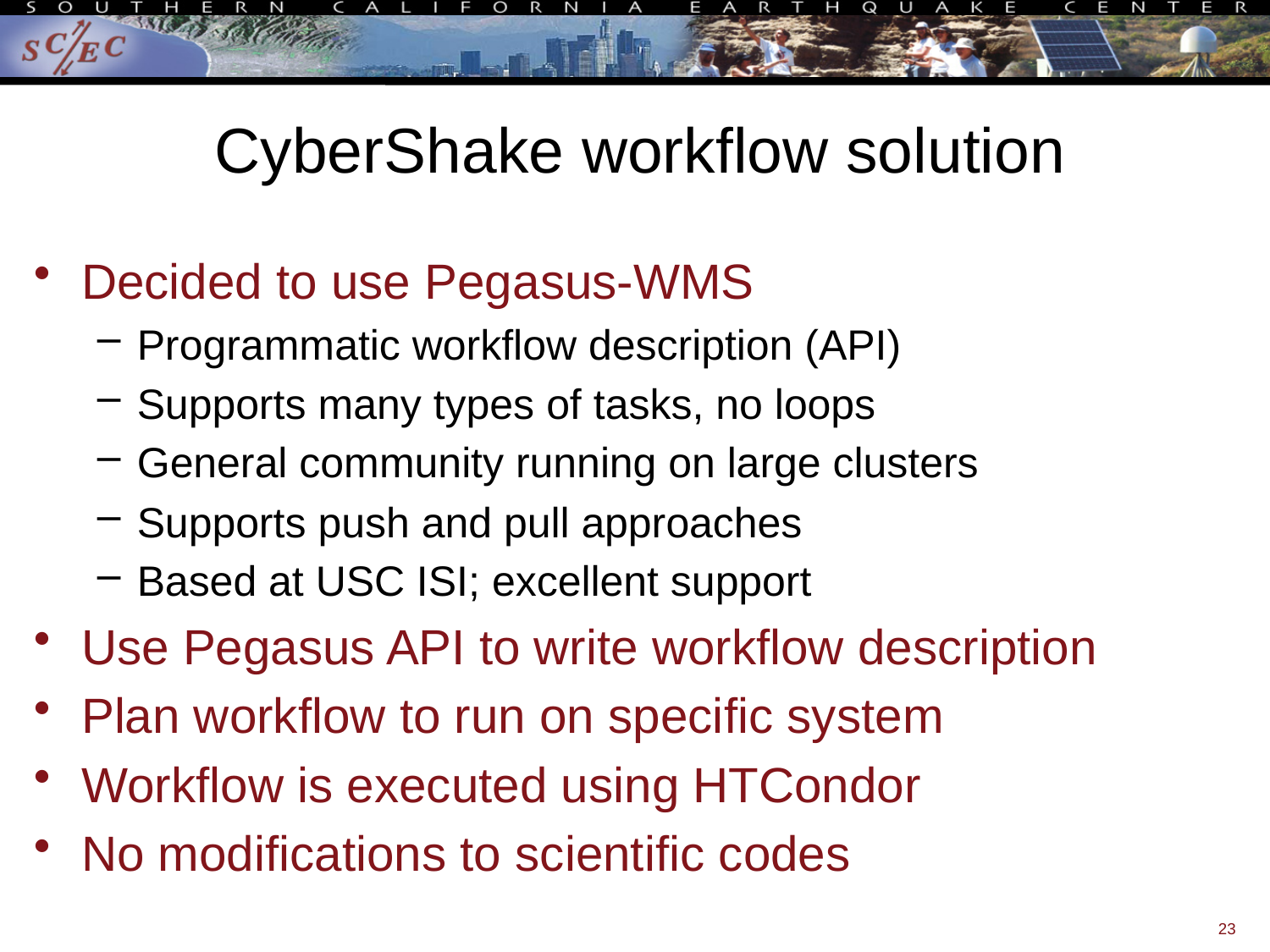

# CyberShake workflow solution
Decided to use Pegasus-WMS
Programmatic workflow description (API)
Supports many types of tasks, no loops
General community running on large clusters
Supports push and pull approaches
Based at USC ISI; excellent support
Use Pegasus API to write workflow description
Plan workflow to run on specific system
Workflow is executed using HTCondor
No modifications to scientific codes
23